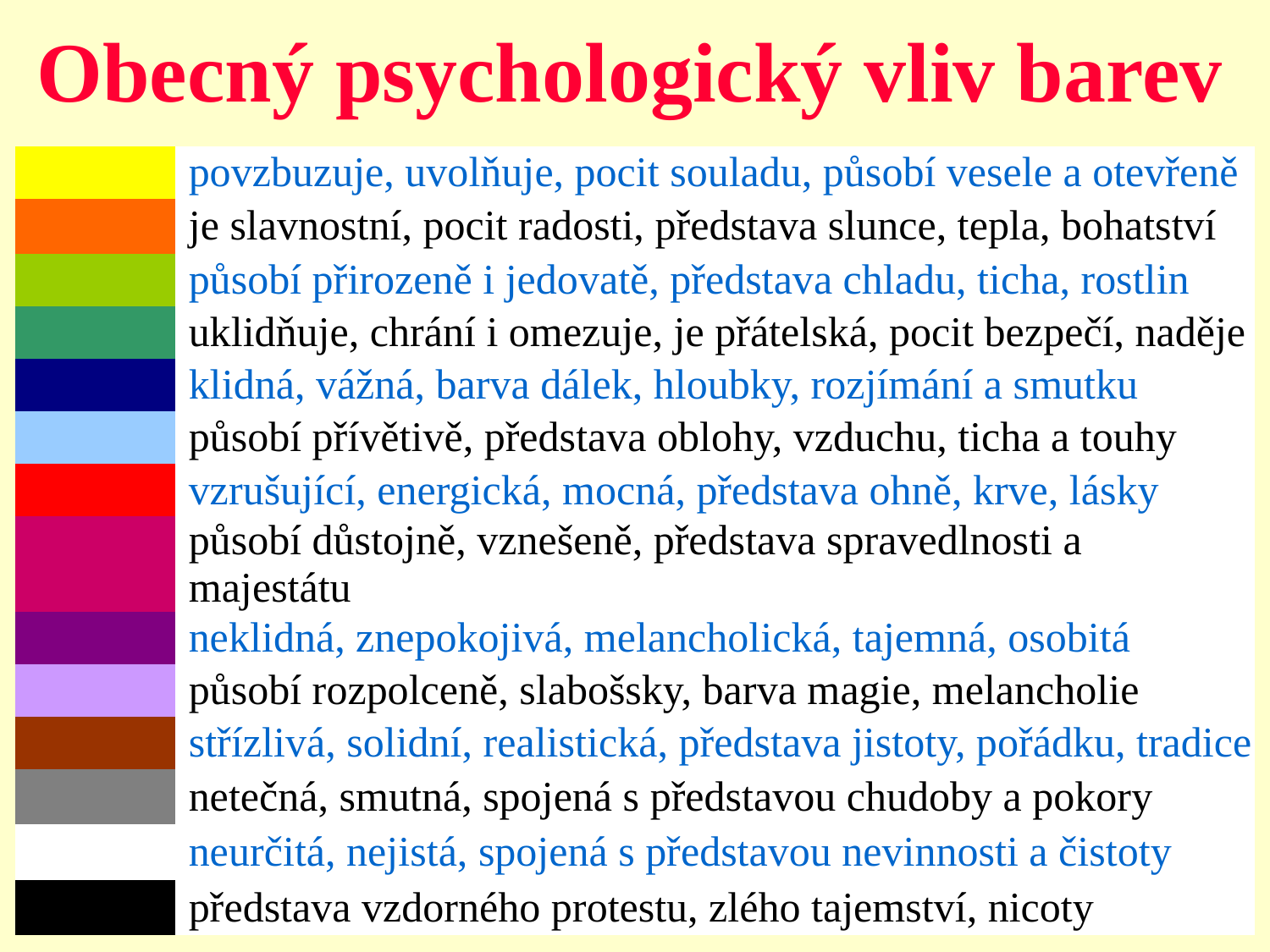

# Obecný psychologický vliv barev
|  | povzbuzuje, uvolňuje, pocit souladu, působí vesele a otevřeně |
| --- | --- |
|  | je slavnostní, pocit radosti, představa slunce, tepla, bohatství |
|  | působí přirozeně i jedovatě, představa chladu, ticha, rostlin |
|  | uklidňuje, chrání i omezuje, je přátelská, pocit bezpečí, naděje |
|  | klidná, vážná, barva dálek, hloubky, rozjímání a smutku |
|  | působí přívětivě, představa oblohy, vzduchu, ticha a touhy |
|  | vzrušující, energická, mocná, představa ohně, krve, lásky |
|  | působí důstojně, vznešeně, představa spravedlnosti a majestátu |
|  | neklidná, znepokojivá, melancholická, tajemná, osobitá |
|  | působí rozpolceně, slabošsky, barva magie, melancholie |
|  | střízlivá, solidní, realistická, představa jistoty, pořádku, tradice |
|  | netečná, smutná, spojená s představou chudoby a pokory |
|  | neurčitá, nejistá, spojená s představou nevinnosti a čistoty |
|  | představa vzdorného protestu, zlého tajemství, nicoty |